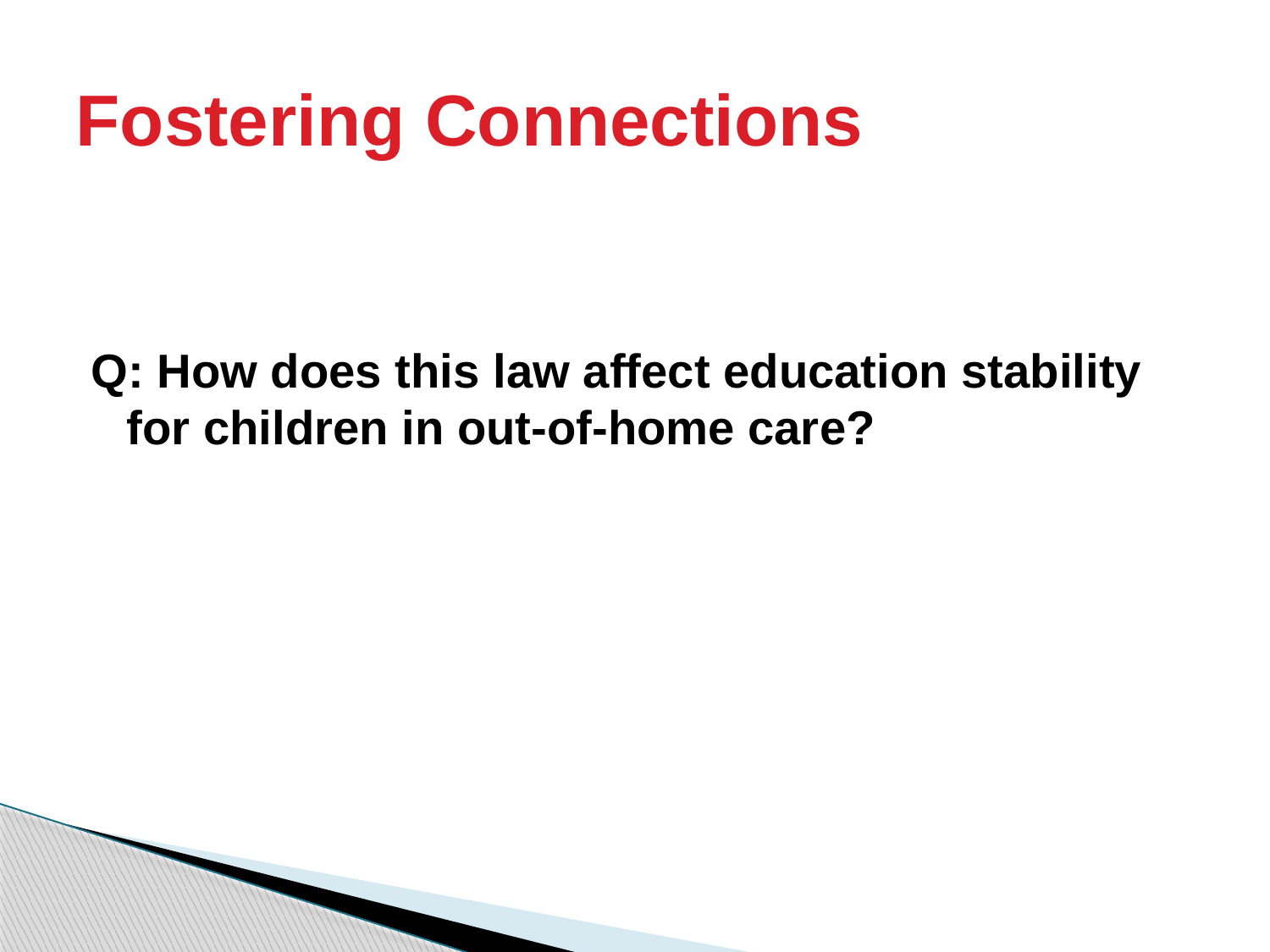

# Fostering Connections

Q: How does this law affect education stability for children in out-of-home care?